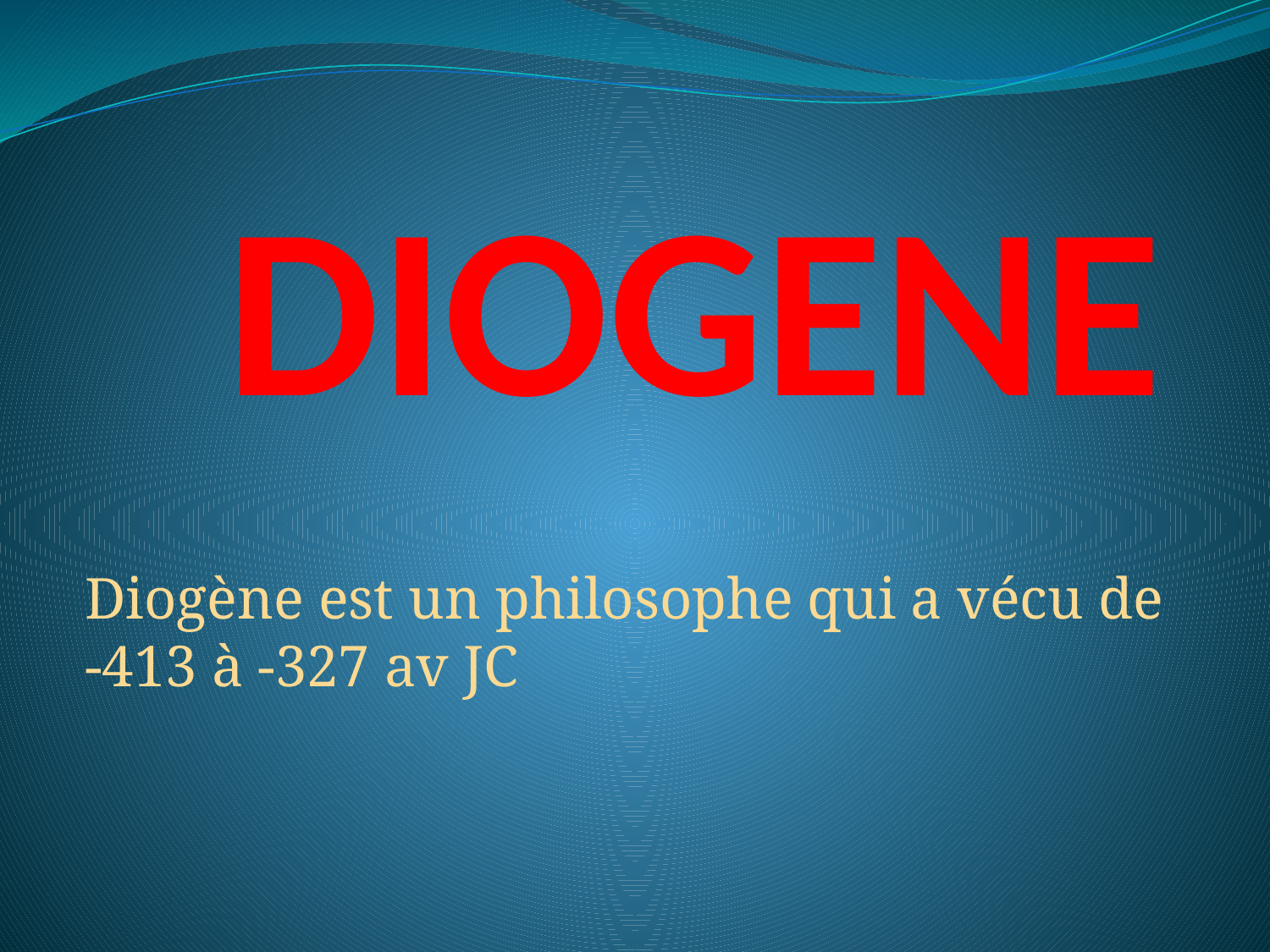

# DIOGENE
Diogène est un philosophe qui a vécu de -413 à -327 av JC